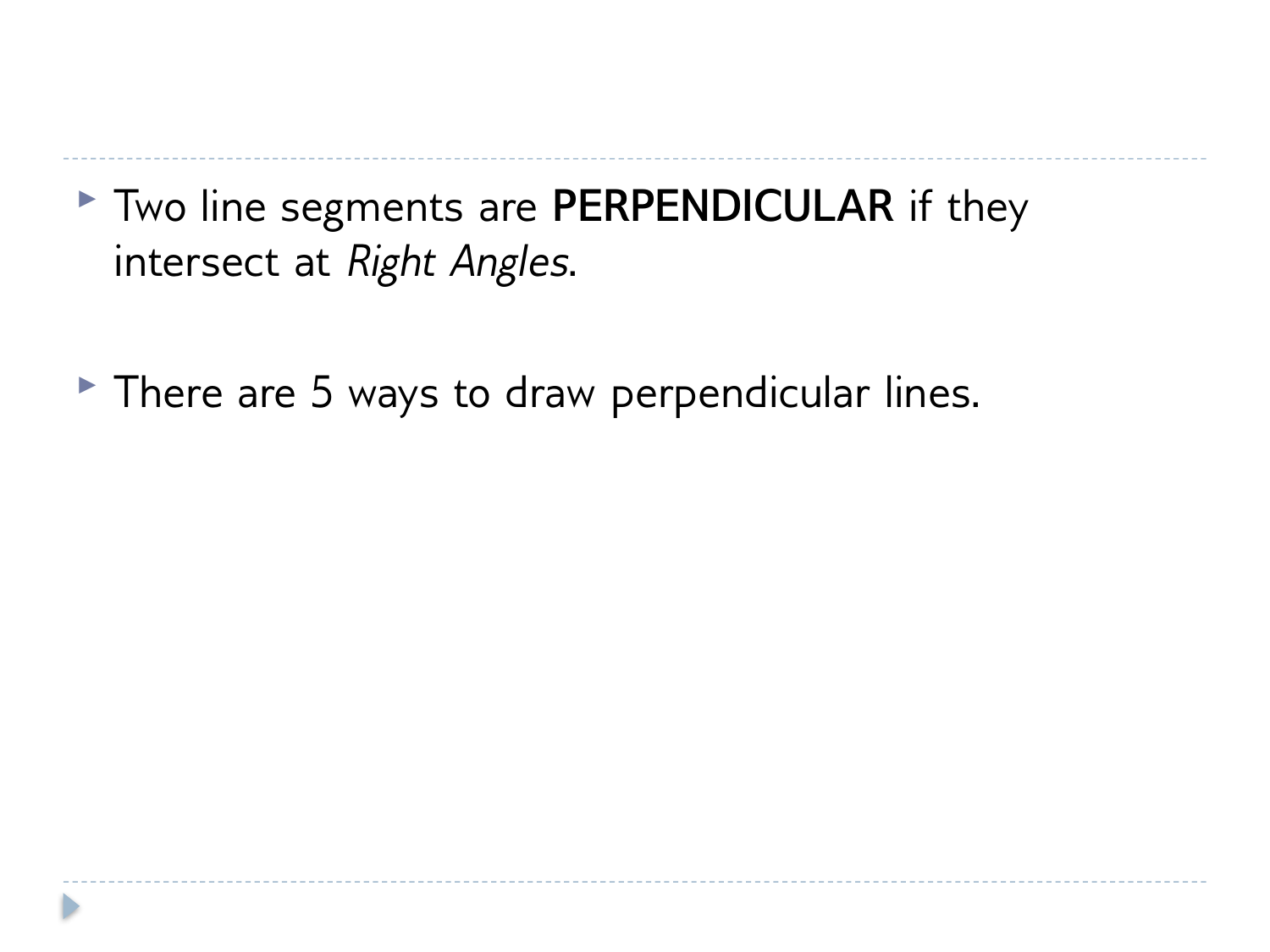

#
Two line segments are PERPENDICULAR if they intersect at Right Angles.

There are 5 ways to draw perpendicular lines.